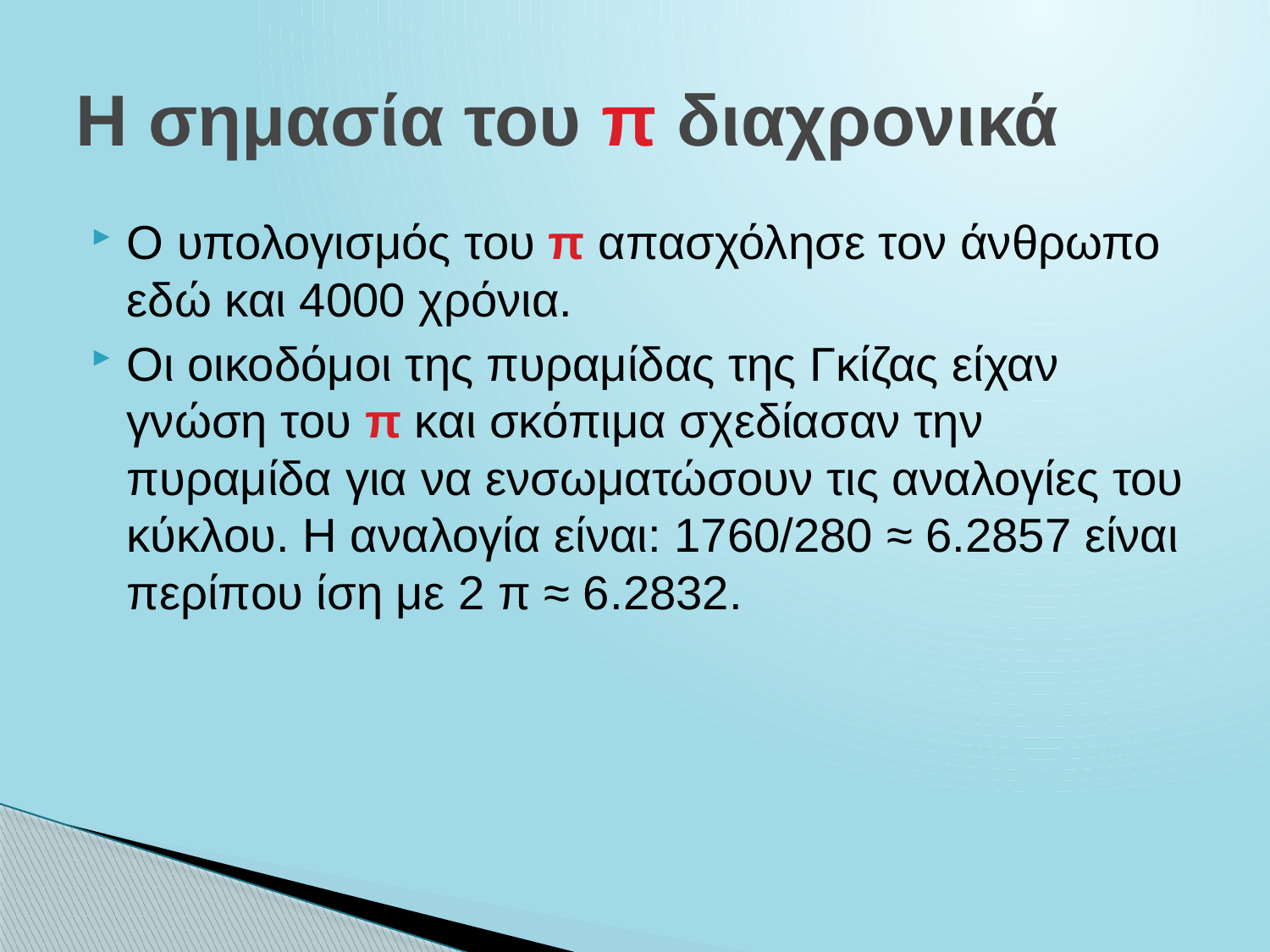

# Η σημασία του π διαχρονικά
Ο υπολογισμός του π απασχόλησε τον άνθρωπο εδώ και 4000 χρόνια.
Οι οικοδόμοι της πυραμίδας της Γκίζας είχαν γνώση του π και σκόπιμα σχεδίασαν την πυραμίδα για να ενσωματώσουν τις αναλογίες του κύκλου. Η αναλογία είναι: 1760/280 ≈ 6.2857 είναι περίπου ίση με 2 π ≈ 6.2832.